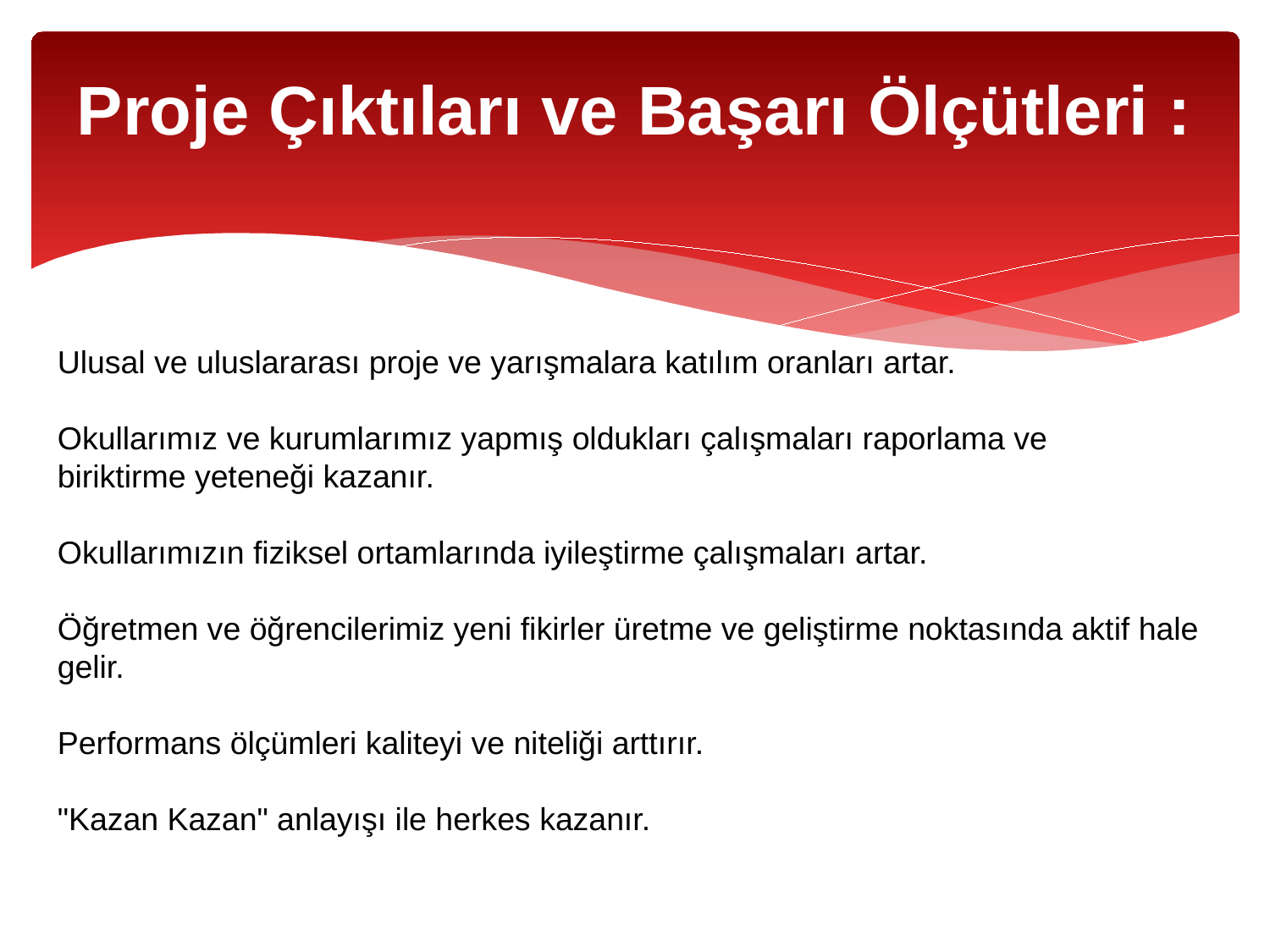

# Proje Çıktıları ve Başarı Ölçütleri :
Ulusal ve uluslararası proje ve yarışmalara katılım oranları artar.

Okullarımız ve kurumlarımız yapmış oldukları çalışmaları raporlama ve
biriktirme yeteneği kazanır.

Okullarımızın fiziksel ortamlarında iyileştirme çalışmaları artar.

Öğretmen ve öğrencilerimiz yeni fikirler üretme ve geliştirme noktasında aktif hale gelir.

Performans ölçümleri kaliteyi ve niteliği arttırır.

"Kazan Kazan" anlayışı ile herkes kazanır.